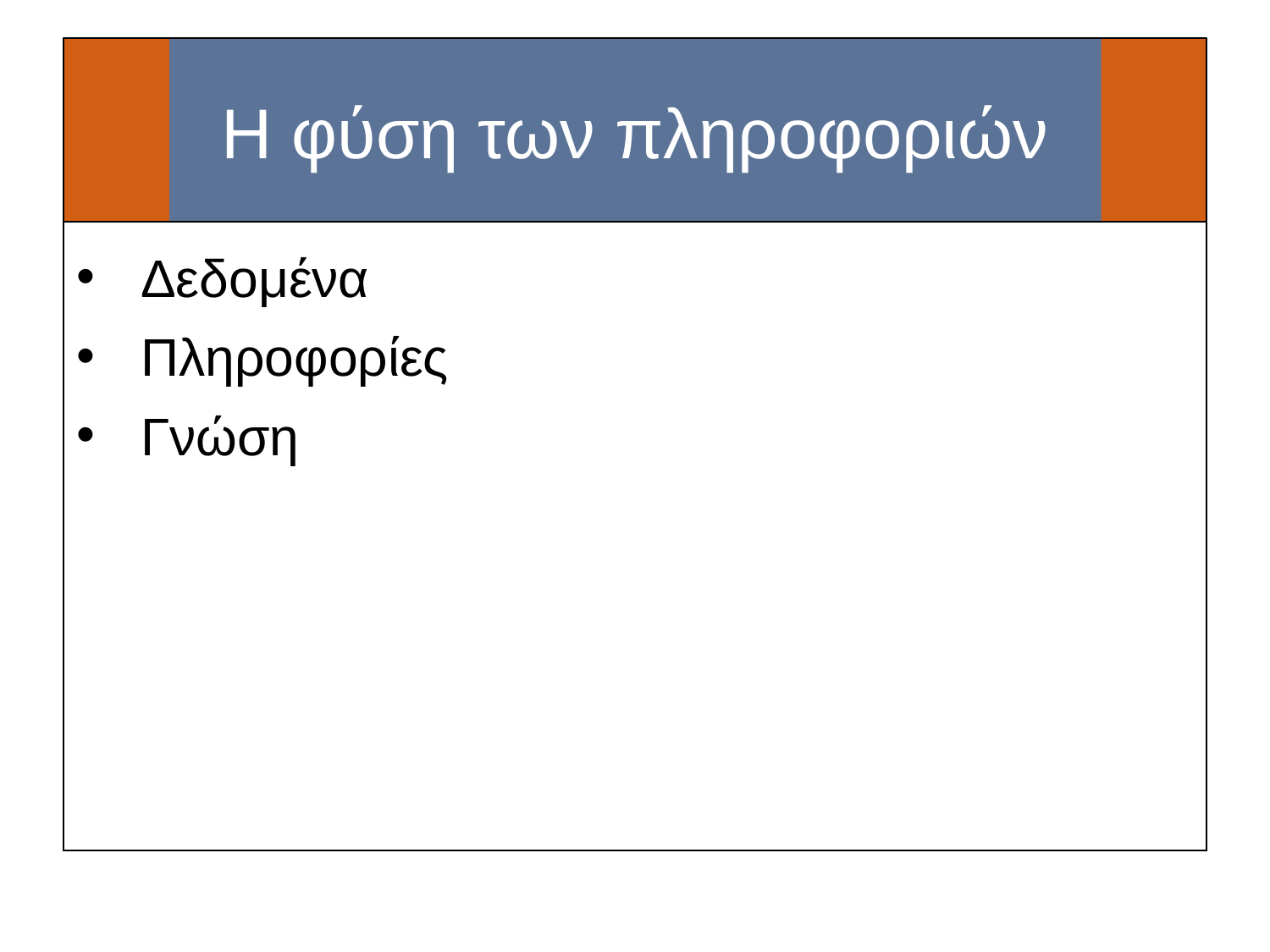

# Η φύση των πληροφοριών

Δεδομένα
Πληροφορίες
Γνώση